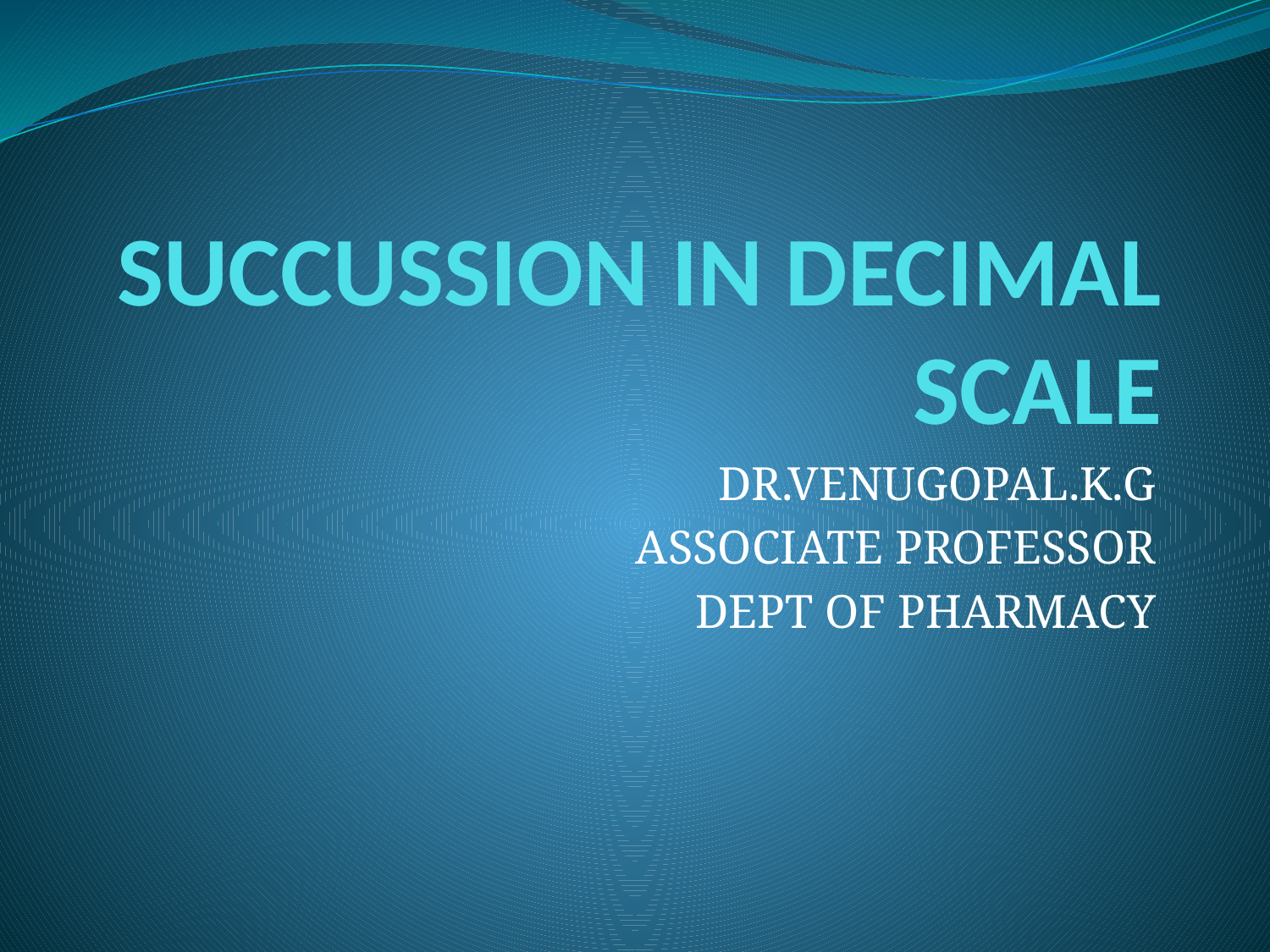

# SUCCUSSION IN DECIMAL SCALE
DR.VENUGOPAL.K.G
ASSOCIATE PROFESSOR
DEPT OF PHARMACY